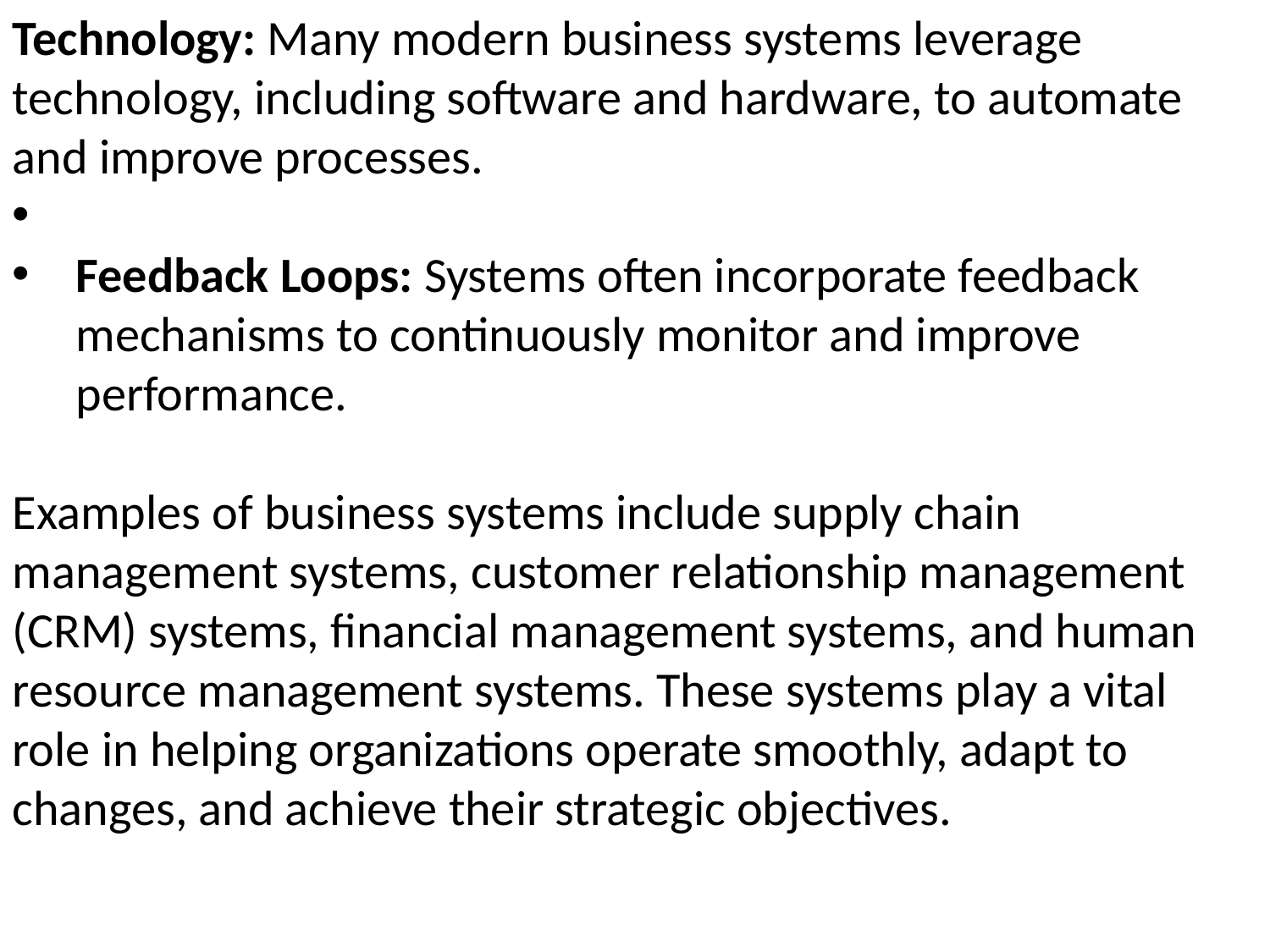

Technology: Many modern business systems leverage technology, including software and hardware, to automate and improve processes.

Feedback Loops: Systems often incorporate feedback mechanisms to continuously monitor and improve performance.

Examples of business systems include supply chain management systems, customer relationship management (CRM) systems, financial management systems, and human resource management systems. These systems play a vital role in helping organizations operate smoothly, adapt to changes, and achieve their strategic objectives.